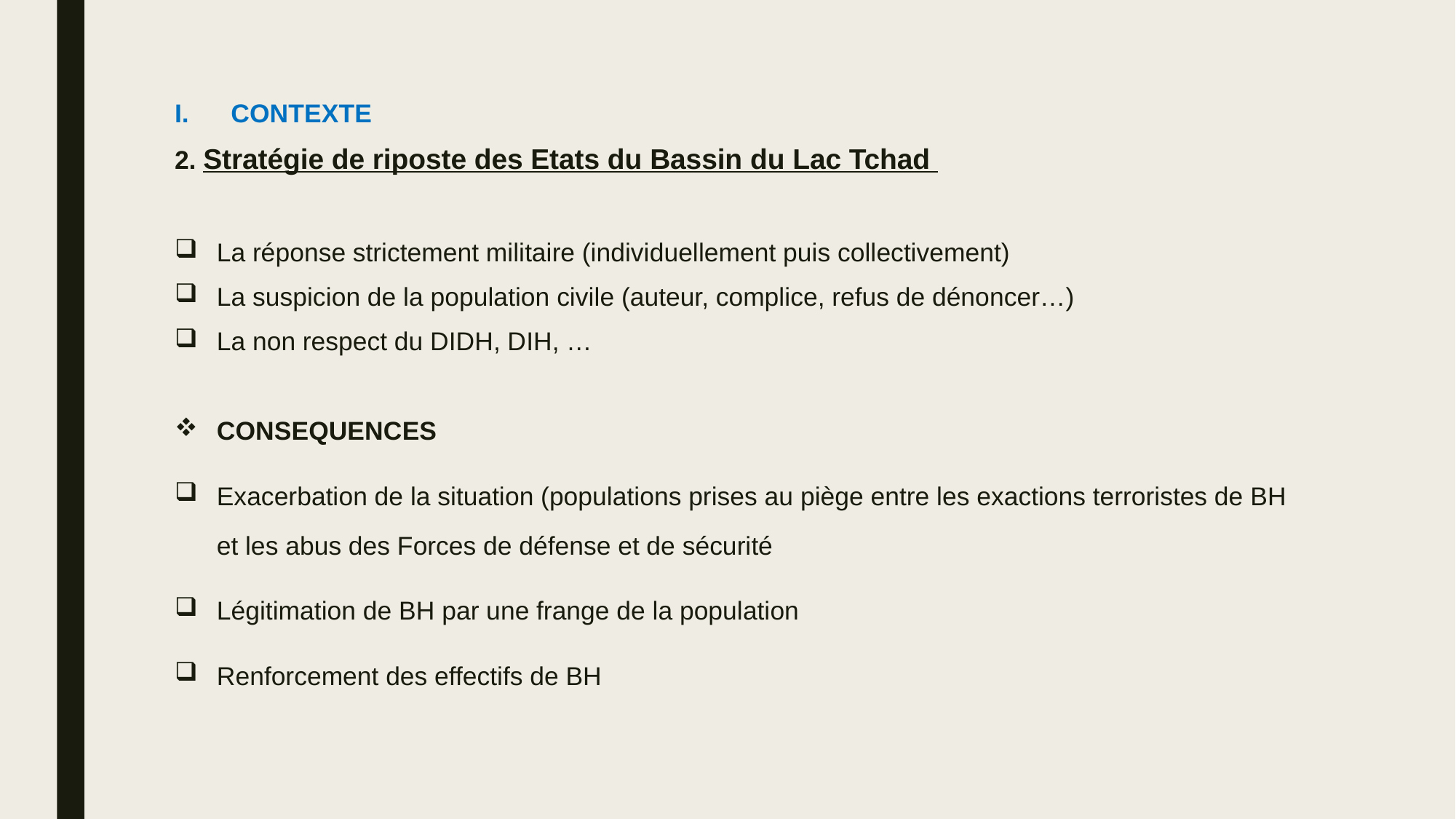

CONTEXTE
2. Stratégie de riposte des Etats du Bassin du Lac Tchad

La réponse strictement militaire (individuellement puis collectivement)
La suspicion de la population civile (auteur, complice, refus de dénoncer…)
La non respect du DIDH, DIH, …

CONSEQUENCES
Exacerbation de la situation (populations prises au piège entre les exactions terroristes de BH et les abus des Forces de défense et de sécurité
Légitimation de BH par une frange de la population
Renforcement des effectifs de BH